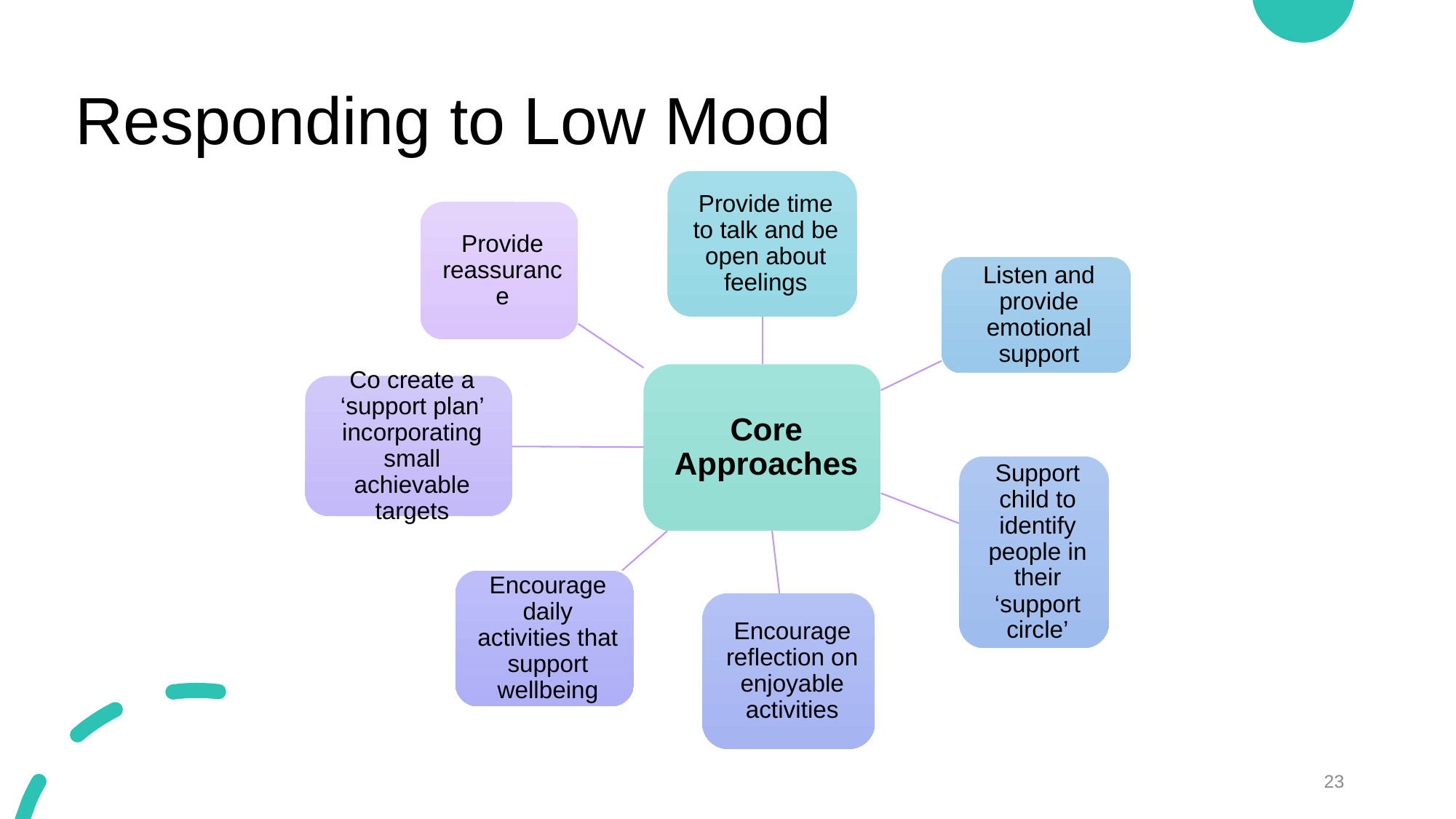

# Responding to Low Mood
Core Approaches
Provide time to talk and be open about feelings
Listen and provide emotional support
Support child to identify people in their ‘support circle’
Encourage reflection on enjoyable activities
Encourage daily activities that support wellbeing
Co create a ‘support plan’ incorporating small achievable targets
Provide reassurance
23